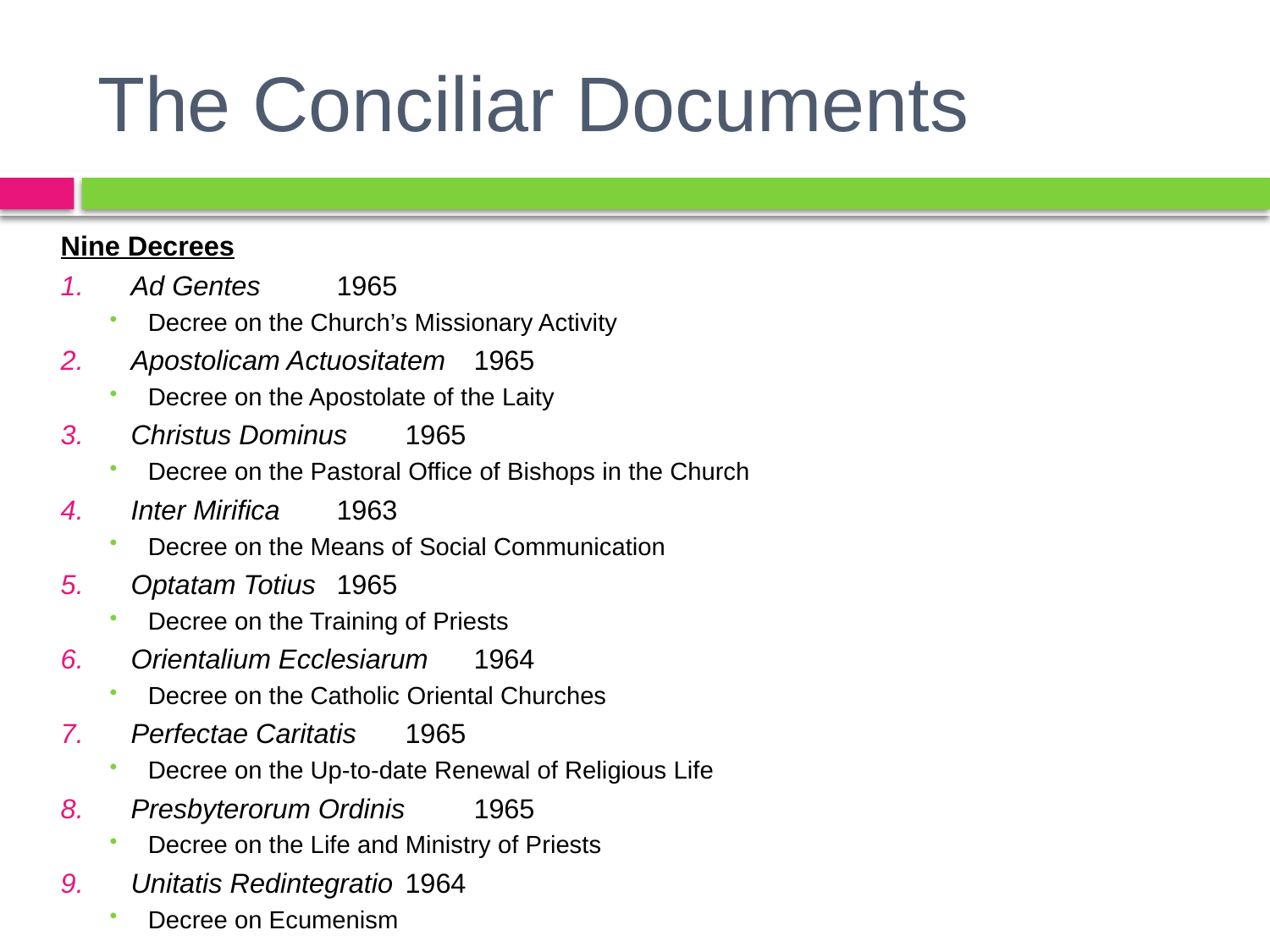

# The Conciliar Documents
Nine Decrees
Ad Gentes 				1965
Decree on the Church’s Missionary Activity
Apostolicam Actuositatem 		1965
Decree on the Apostolate of the Laity
Christus Dominus 			1965
Decree on the Pastoral Office of Bishops in the Church
Inter Mirifica 				1963
Decree on the Means of Social Communication
Optatam Totius 			1965
Decree on the Training of Priests
Orientalium Ecclesiarum 		1964
Decree on the Catholic Oriental Churches
Perfectae Caritatis 			1965
Decree on the Up-to-date Renewal of Religious Life
Presbyterorum Ordinis 			1965
Decree on the Life and Ministry of Priests
Unitatis Redintegratio 			1964
Decree on Ecumenism